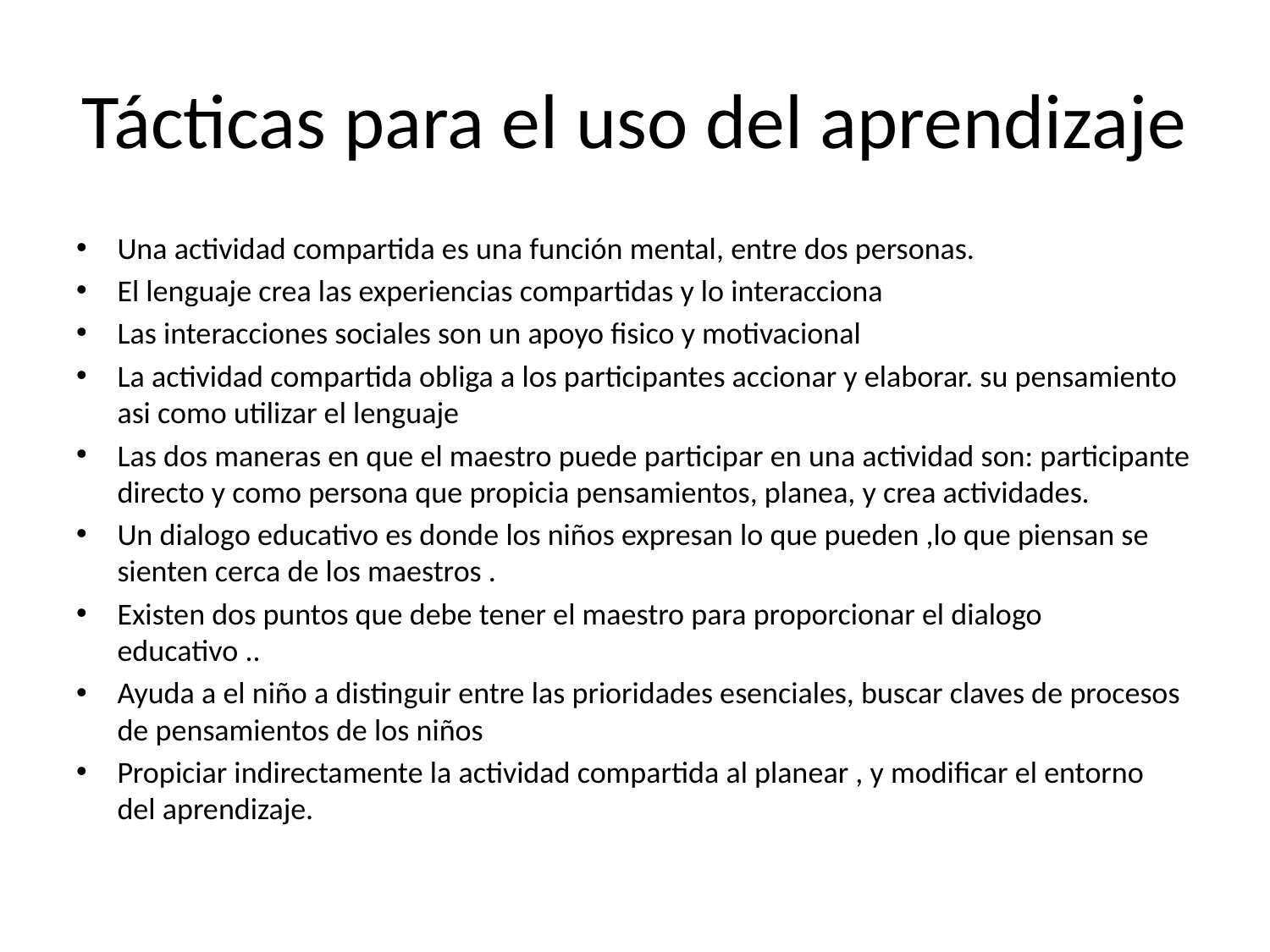

# Tácticas para el uso del aprendizaje
Una actividad compartida es una función mental, entre dos personas.
El lenguaje crea las experiencias compartidas y lo interacciona
Las interacciones sociales son un apoyo fisico y motivacional
La actividad compartida obliga a los participantes accionar y elaborar. su pensamiento asi como utilizar el lenguaje
Las dos maneras en que el maestro puede participar en una actividad son: participante directo y como persona que propicia pensamientos, planea, y crea actividades.
Un dialogo educativo es donde los niños expresan lo que pueden ,lo que piensan se sienten cerca de los maestros .
Existen dos puntos que debe tener el maestro para proporcionar el dialogo educativo ..
Ayuda a el niño a distinguir entre las prioridades esenciales, buscar claves de procesos de pensamientos de los niños
Propiciar indirectamente la actividad compartida al planear , y modificar el entorno  del aprendizaje.